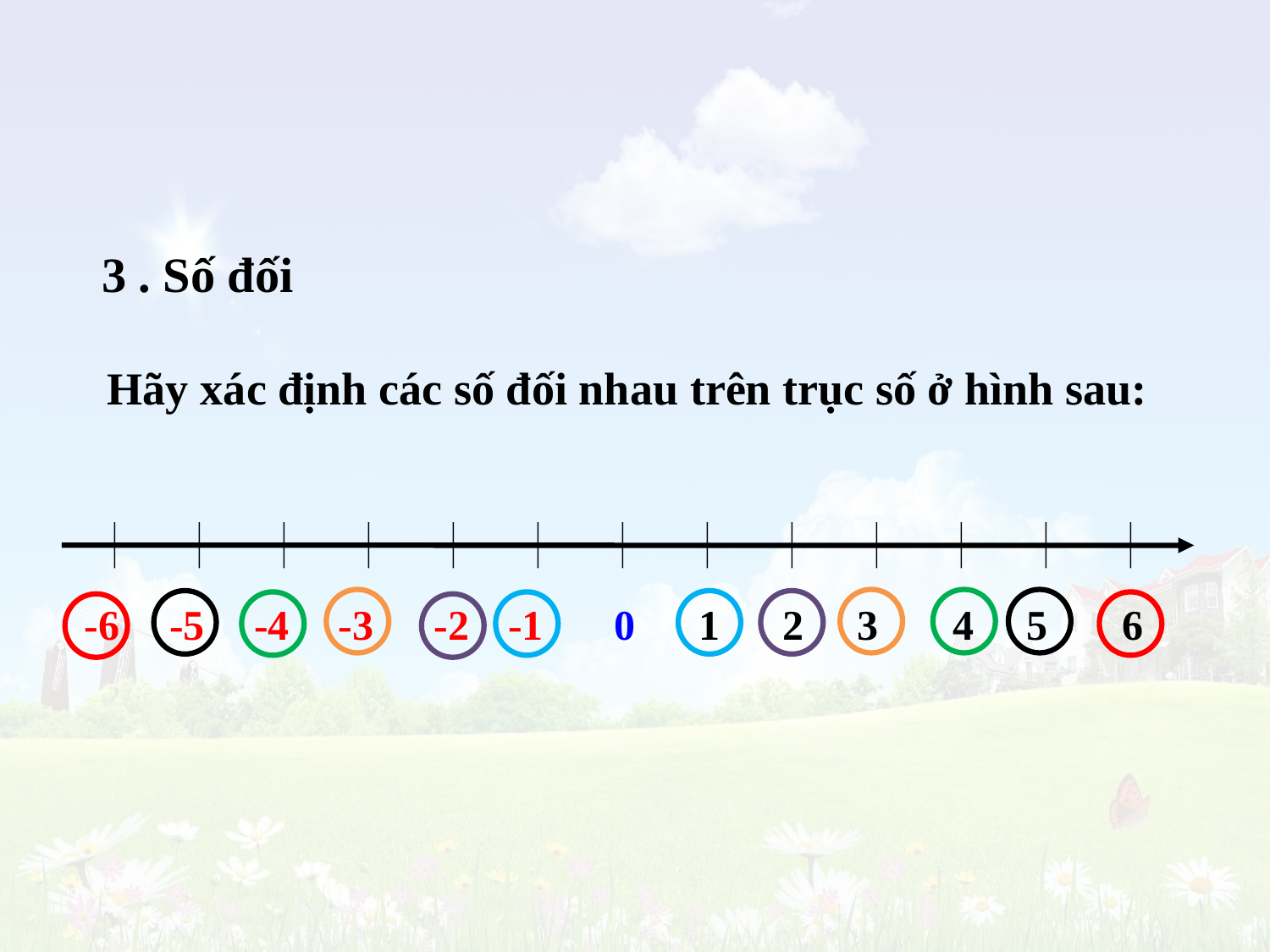

3 . Số đối
Hãy xác định các số đối nhau trên trục số ở hình sau:

-6
-5
-4
-3
-2
-1
0
1
2
3
4
5
6